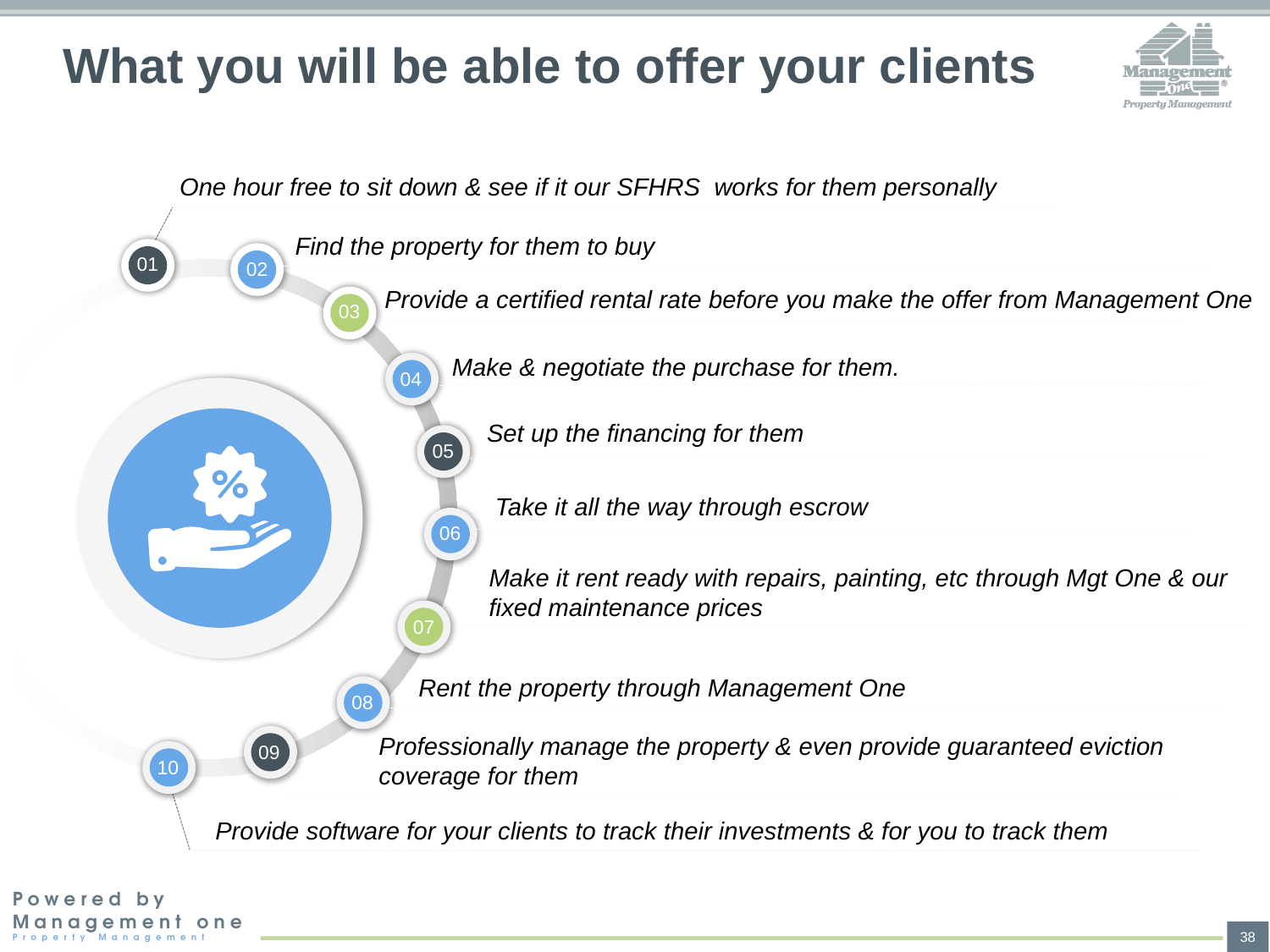

# What you will be able to offer your clients
One hour free to sit down & see if it our SFHRS  works for them personally
Find the property for them to buy

01

02

Provide a certified rental rate before you make the offer from Management One

03

Make & negotiate the purchase for them.

04

Set up the financing for them

05

Take it all the way through escrow

06

Make it rent ready with repairs, painting, etc through Mgt One & our fixed maintenance prices

07
Rent the property through Management One

08
Professionally manage the property & even provide guaranteed eviction coverage for them

09

10

Provide software for your clients to track their investments & for you to track them
38